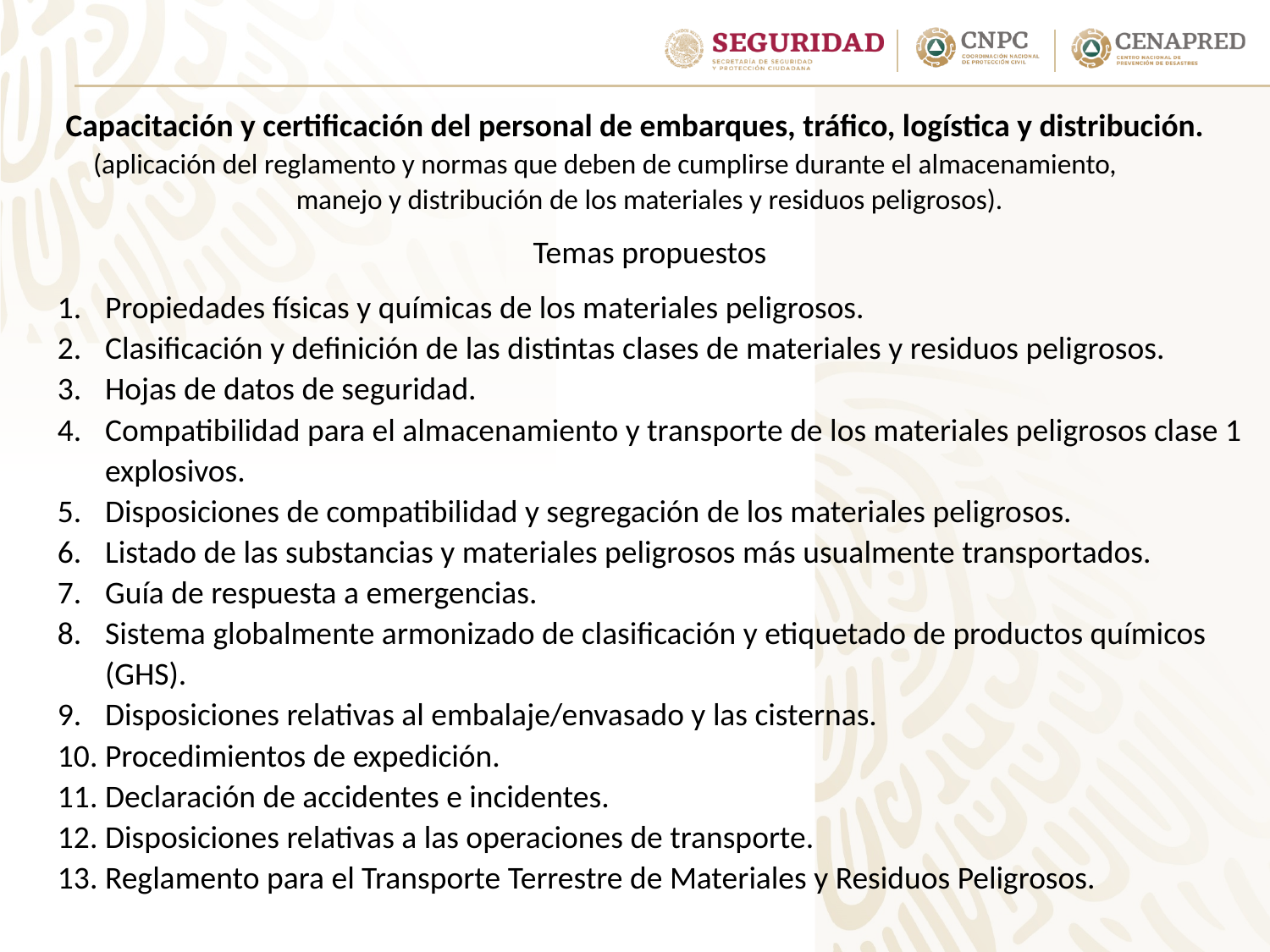

Capacitación y certificación del personal de embarques, tráfico, logística y distribución.     (aplicación del reglamento y normas que deben de cumplirse durante el almacenamiento,               manejo y distribución de los materiales y residuos peligrosos).
Temas propuestos
Propiedades físicas y químicas de los materiales peligrosos.
Clasificación y definición de las distintas clases de materiales y residuos peligrosos.
Hojas de datos de seguridad.
Compatibilidad para el almacenamiento y transporte de los materiales peligrosos clase 1 explosivos.
Disposiciones de compatibilidad y segregación de los materiales peligrosos.
Listado de las substancias y materiales peligrosos más usualmente transportados.
Guía de respuesta a emergencias.
Sistema globalmente armonizado de clasificación y etiquetado de productos químicos (GHS).
Disposiciones relativas al embalaje/envasado y las cisternas.
Procedimientos de expedición.
Declaración de accidentes e incidentes.
Disposiciones relativas a las operaciones de transporte.
Reglamento para el Transporte Terrestre de Materiales y Residuos Peligrosos.